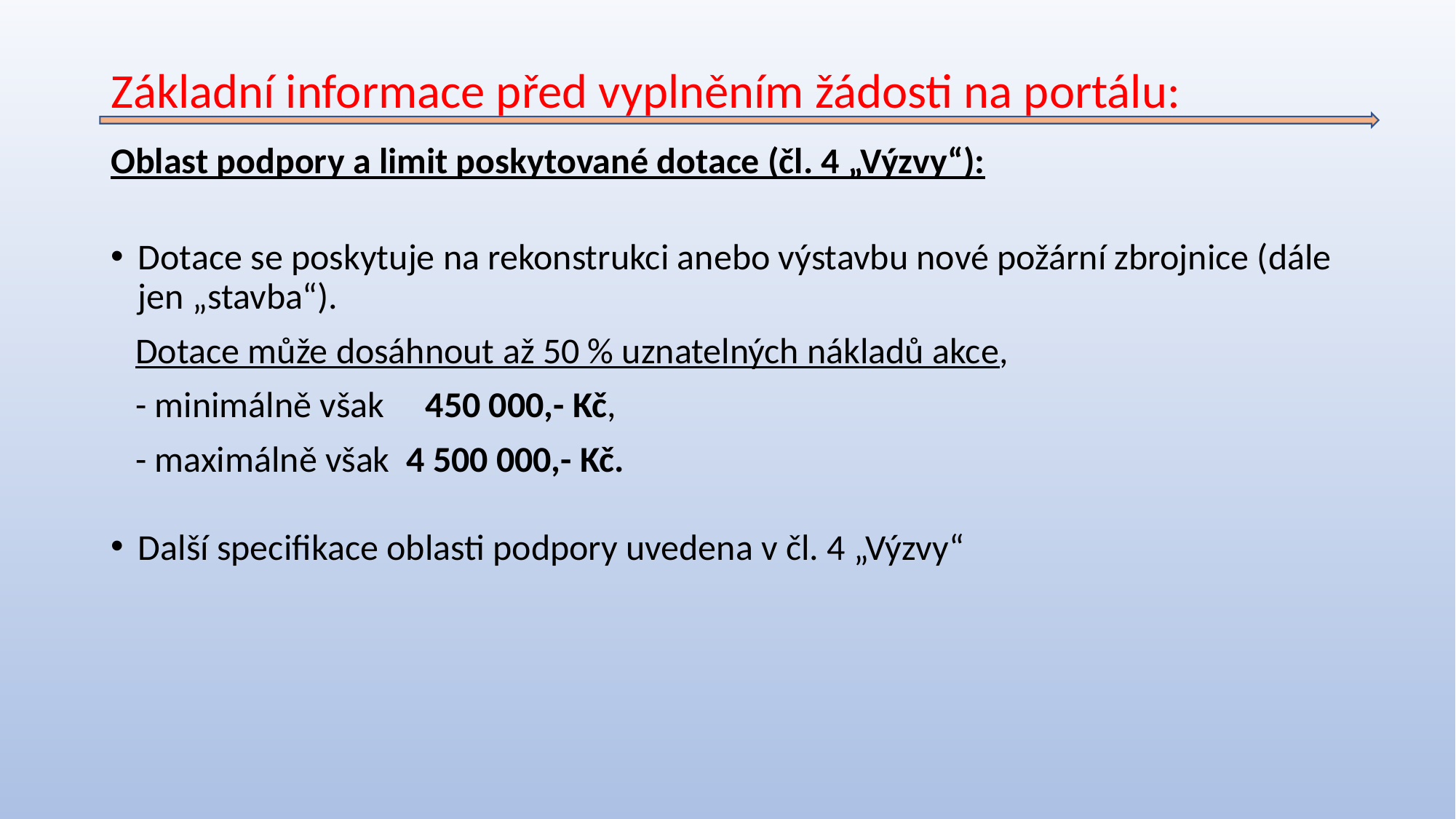

# Základní informace před vyplněním žádosti na portálu:

Oblast podpory a limit poskytované dotace (čl. 4 „Výzvy“):

Dotace se poskytuje na rekonstrukci anebo výstavbu nové požární zbrojnice (dále jen „stavba“).
   Dotace může dosáhnout až 50 % uznatelných nákladů akce,
   - minimálně však     450 000,- Kč,
   - maximálně však  4 500 000,- Kč.

Další specifikace oblasti podpory uvedena v čl. 4 „Výzvy“